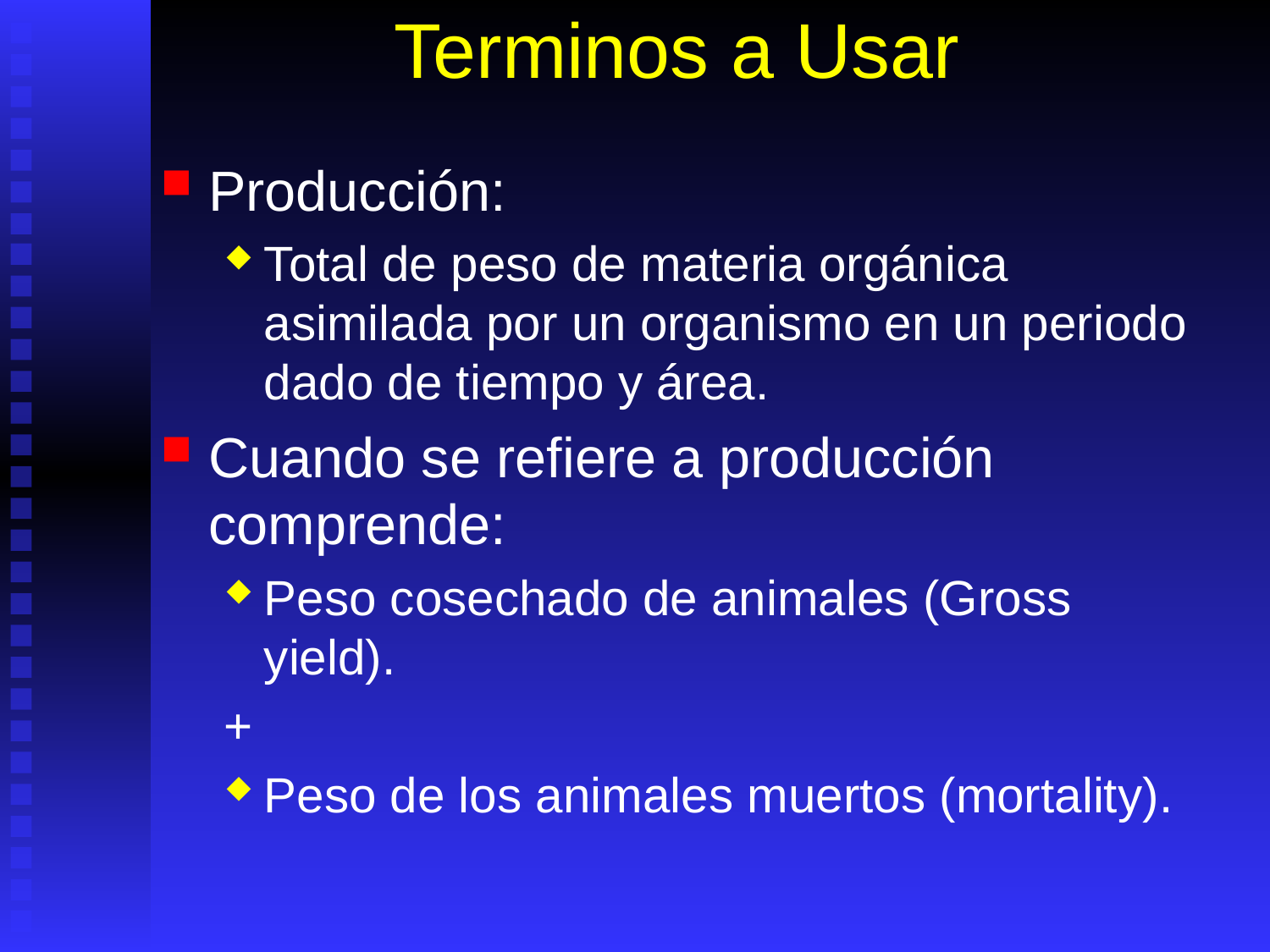

# Terminos a Usar
Producción:
Total de peso de materia orgánica asimilada por un organismo en un periodo dado de tiempo y área.
Cuando se refiere a producción comprende:
Peso cosechado de animales (Gross yield).
+
Peso de los animales muertos (mortality).